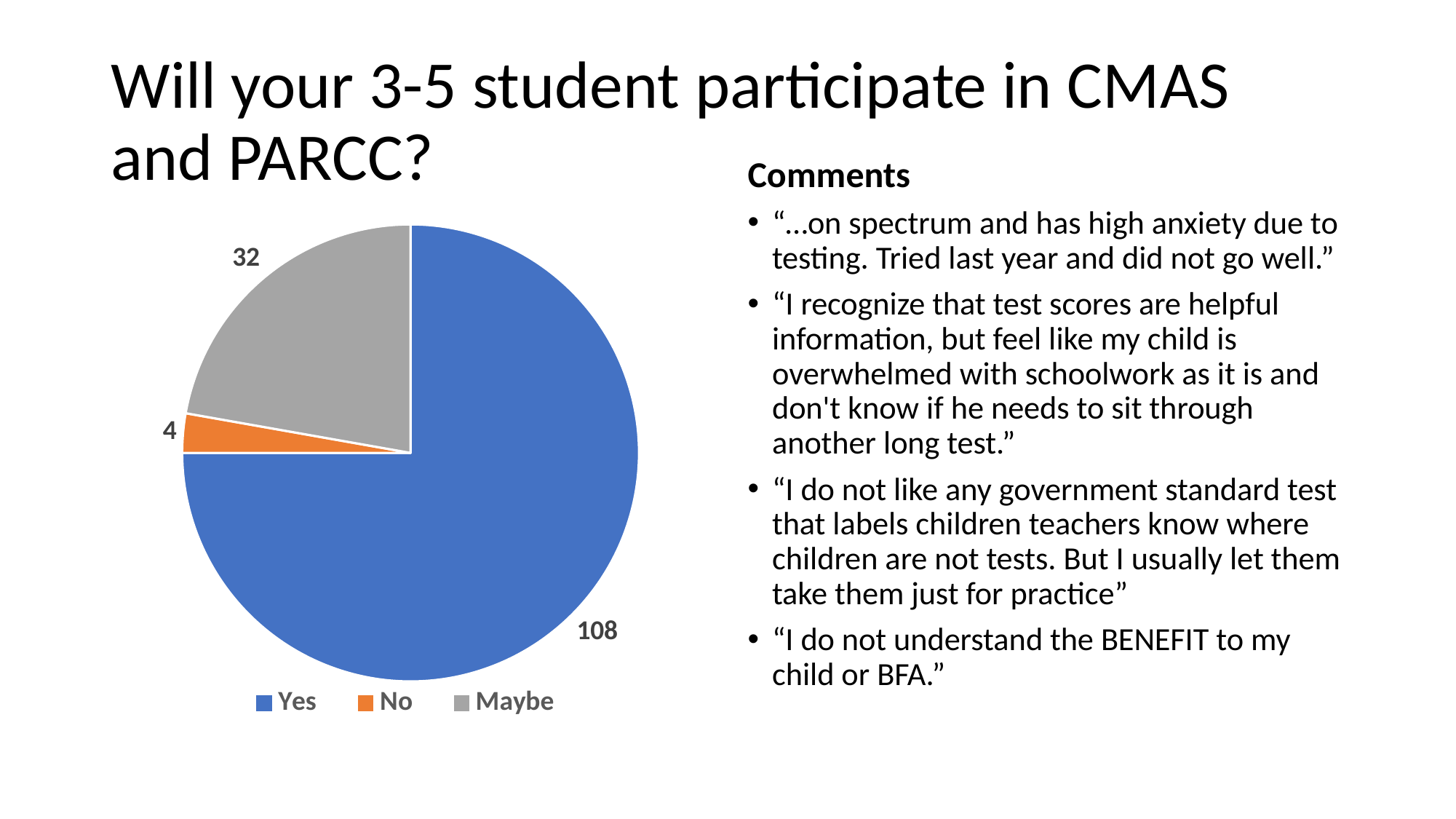

# Will your 3-5 student participate in CMAS and PARCC?
Comments

“…on spectrum and has high anxiety due to testing. Tried last year and did not go well.”
“I recognize that test scores are helpful information, but feel like my child is overwhelmed with schoolwork as it is and don't know if he needs to sit through another long test.”
“I do not like any government standard test that labels children teachers know where children are not tests. But I usually let them take them just for practice”
“I do not understand the BENEFIT to my child or BFA.”

### Chart

| Category | Sales |
|---|---|
| Yes | 108.0 |
| No | 4.0 |
| Maybe | 32.0 |